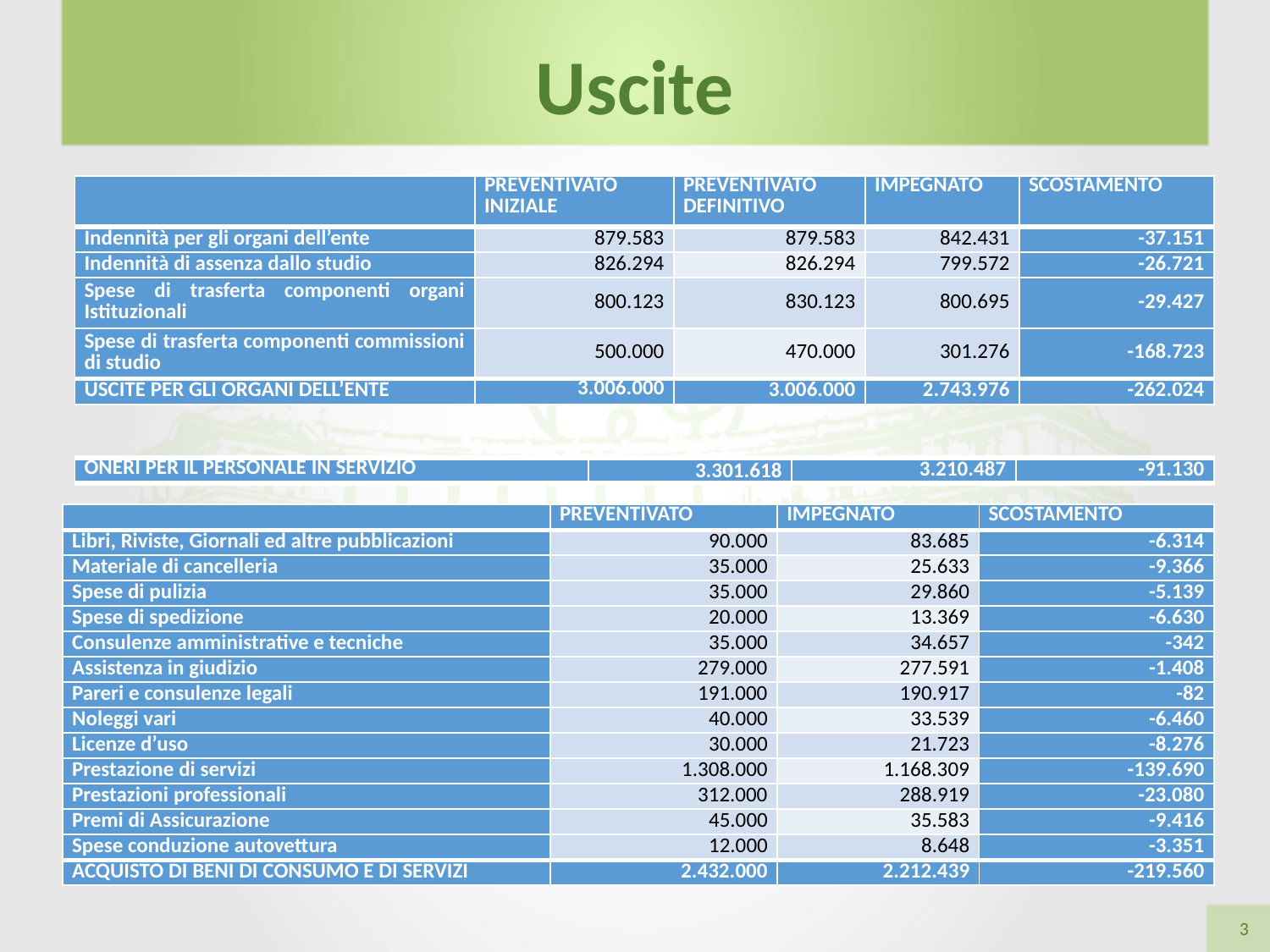

Uscite
|  | PREVENTIVATO INIZIALE | PREVENTIVATO DEFINITIVO | IMPEGNATO | SCOSTAMENTO |
| --- | --- | --- | --- | --- |
| Indennità per gli organi dell’ente | 879.583 | 879.583 | 842.431 | -37.151 |
| Indennità di assenza dallo studio | 826.294 | 826.294 | 799.572 | -26.721 |
| Spese di trasferta componenti organi Istituzionali | 800.123 | 830.123 | 800.695 | -29.427 |
| Spese di trasferta componenti commissioni di studio | 500.000 | 470.000 | 301.276 | -168.723 |
| USCITE PER GLI ORGANI DELL’ENTE | 3.006.000 | 3.006.000 | 2.743.976 | -262.024 |
| ONERI PER IL PERSONALE IN SERVIZIO | 3.301.618 | 3.210.487 | -91.130 |
| --- | --- | --- | --- |
|  | PREVENTIVATO | IMPEGNATO | SCOSTAMENTO |
| --- | --- | --- | --- |
| Libri, Riviste, Giornali ed altre pubblicazioni | 90.000 | 83.685 | -6.314 |
| Materiale di cancelleria | 35.000 | 25.633 | -9.366 |
| Spese di pulizia | 35.000 | 29.860 | -5.139 |
| Spese di spedizione | 20.000 | 13.369 | -6.630 |
| Consulenze amministrative e tecniche | 35.000 | 34.657 | -342 |
| Assistenza in giudizio | 279.000 | 277.591 | -1.408 |
| Pareri e consulenze legali | 191.000 | 190.917 | -82 |
| Noleggi vari | 40.000 | 33.539 | -6.460 |
| Licenze d’uso | 30.000 | 21.723 | -8.276 |
| Prestazione di servizi | 1.308.000 | 1.168.309 | -139.690 |
| Prestazioni professionali | 312.000 | 288.919 | -23.080 |
| Premi di Assicurazione | 45.000 | 35.583 | -9.416 |
| Spese conduzione autovettura | 12.000 | 8.648 | -3.351 |
| ACQUISTO DI BENI DI CONSUMO E DI SERVIZI | 2.432.000 | 2.212.439 | -219.560 |